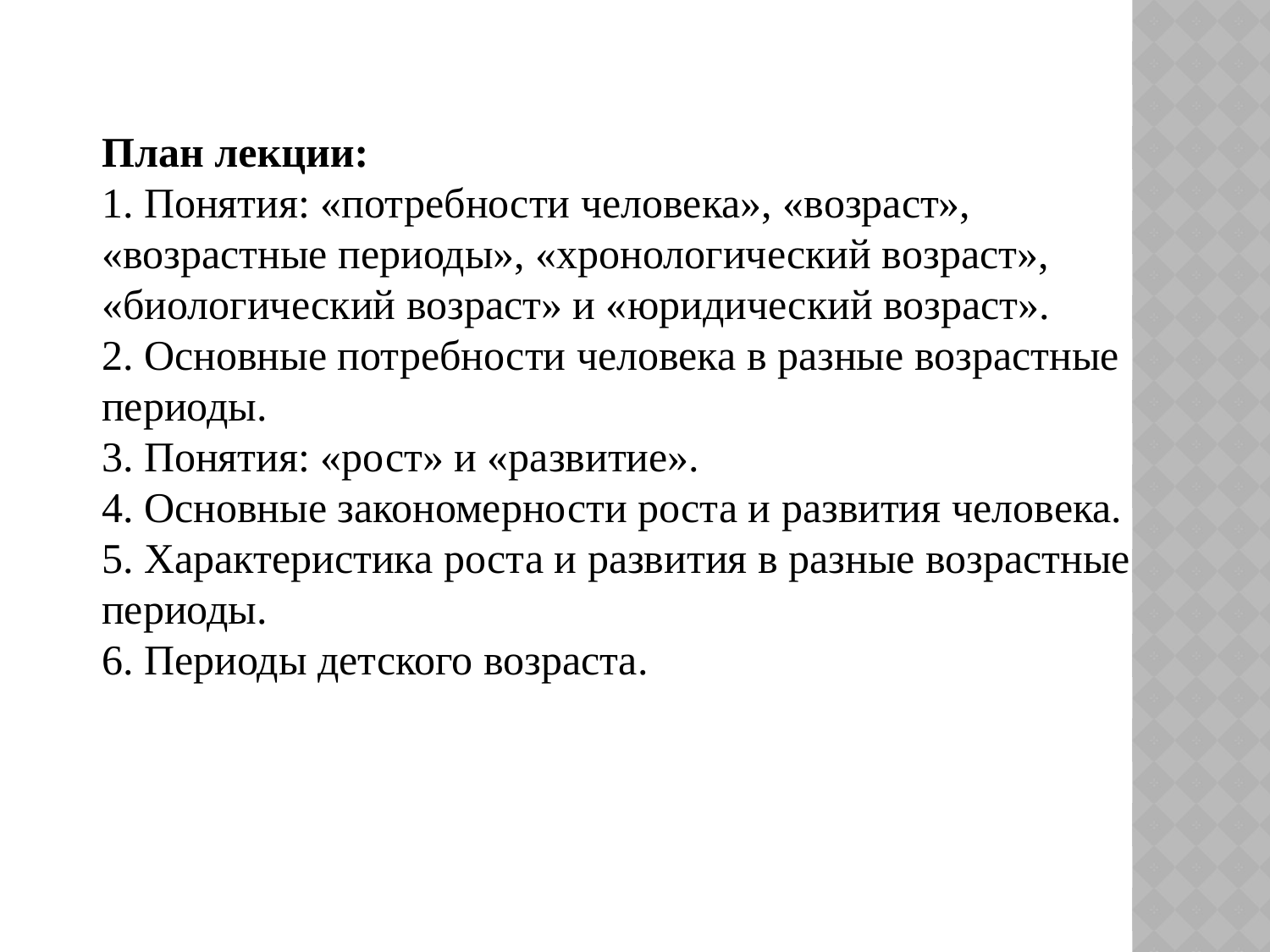

План лекции:
1. Понятия: «потребности человека», «возраст», «возрастные периоды», «хронологический возраст», «биологический возраст» и «юридический возраст».
2. Основные потребности человека в разные возрастные периоды.
3. Понятия: «рост» и «развитие».
4. Основные закономерности роста и развития человека.
5. Характеристика роста и развития в разные возрастные периоды.
6. Периоды детского возраста.